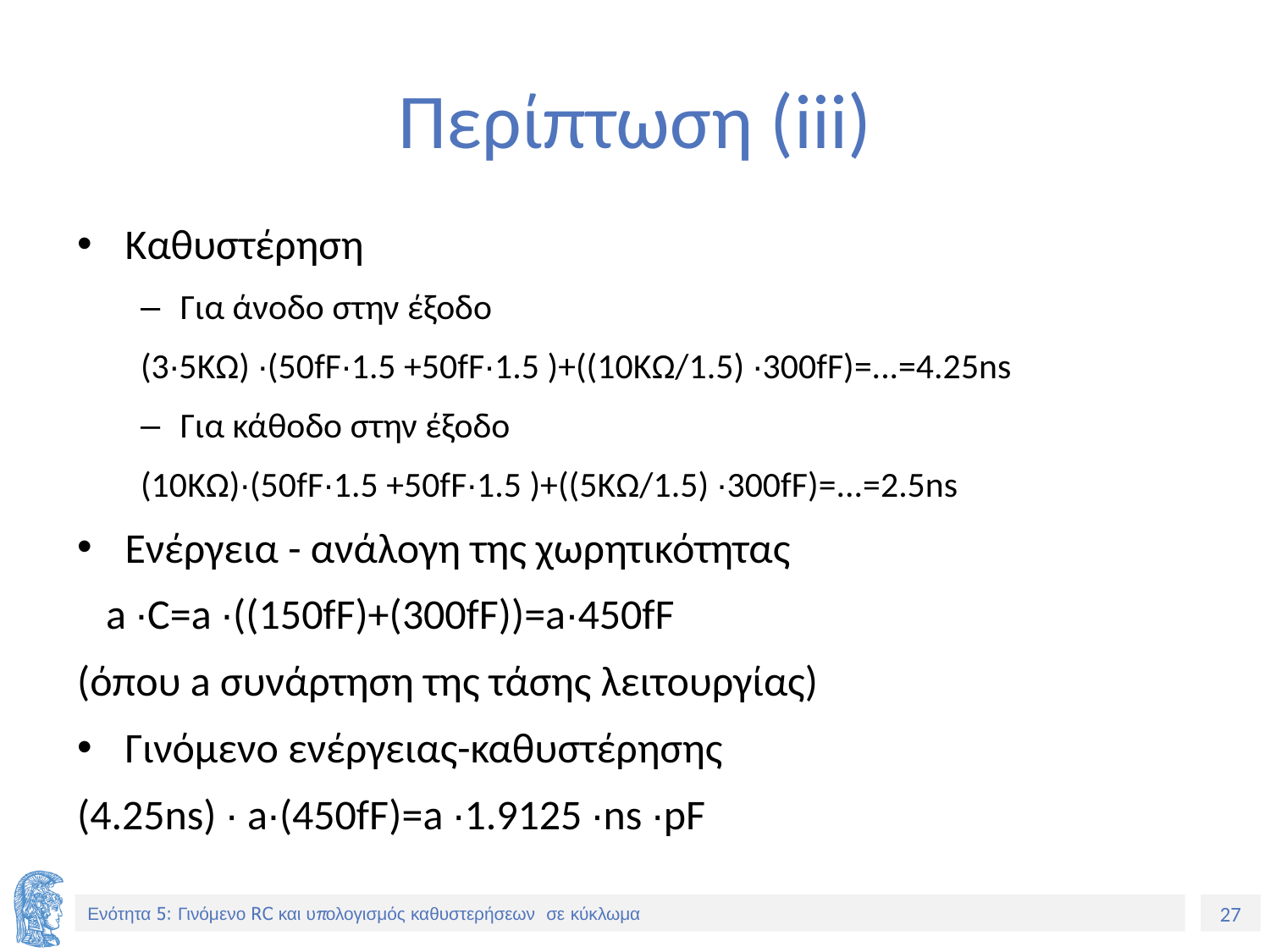

# Περίπτωση (iii)
Καθυστέρηση
Για άνοδο στην έξοδο
(3∙5KΩ) ∙(50fF∙1.5 +50fF∙1.5 )+((10KΩ/1.5) ∙300fF)=...=4.25ns
Για κάθοδο στην έξοδο
(10KΩ)∙(50fF∙1.5 +50fF∙1.5 )+((5KΩ/1.5) ∙300fF)=...=2.5ns
Ενέργεια - ανάλογη της χωρητικότητας
   a ∙C=a ∙((150fF)+(300fF))=a∙450fF
(όπου a συνάρτηση της τάσης λειτουργίας)
Γινόμενο ενέργειας-καθυστέρησης
(4.25ns) ∙ a∙(450fF)=a ∙1.9125 ∙ns ∙pF